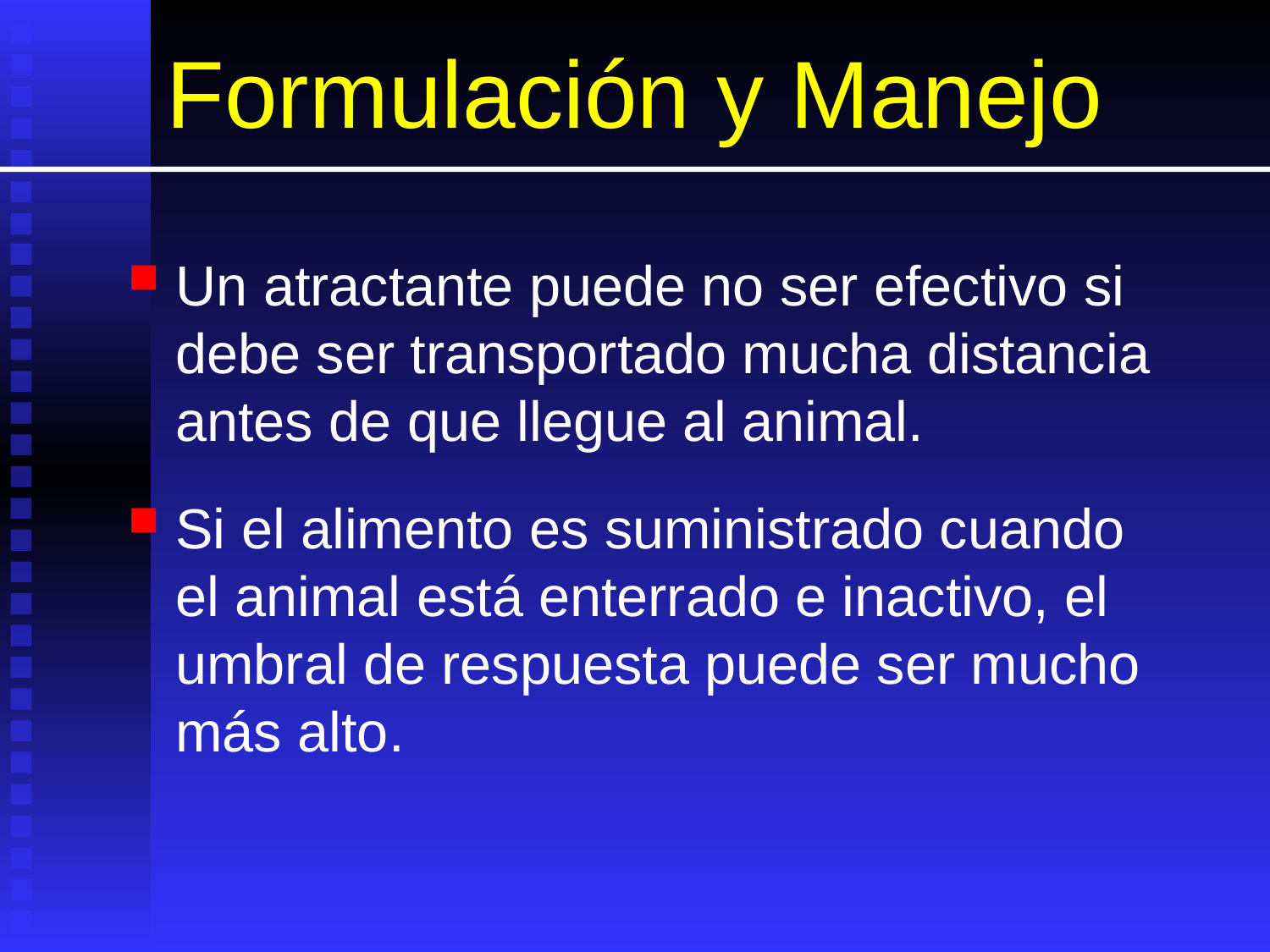

# Formulación y Manejo

Un atractante puede no ser efectivo si debe ser transportado mucha distancia antes de que llegue al animal.
Si el alimento es suministrado cuando el animal está enterrado e inactivo, el umbral de respuesta puede ser mucho más alto.